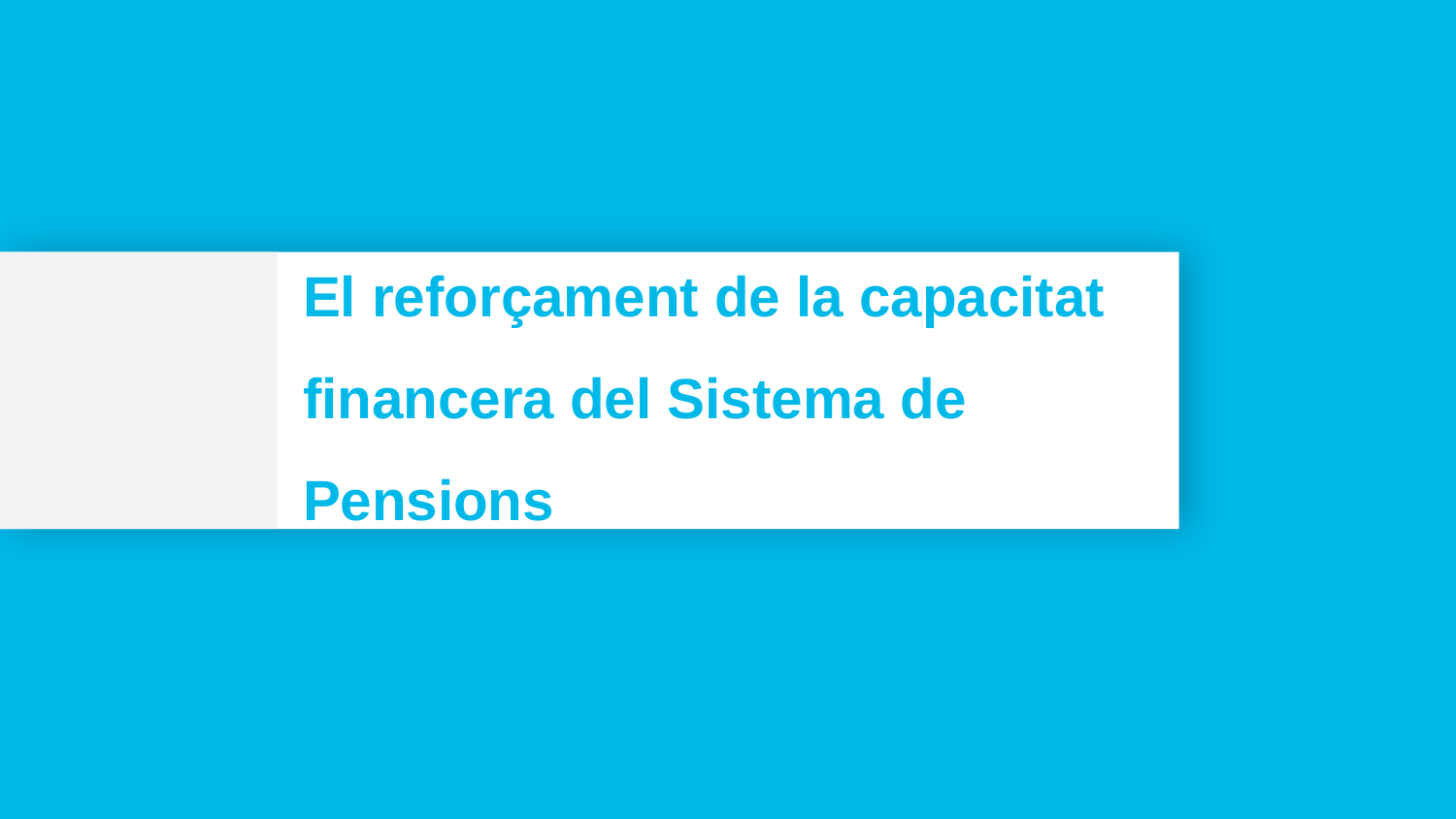

# El reforçament de la capacitat financera del Sistema de Pensions